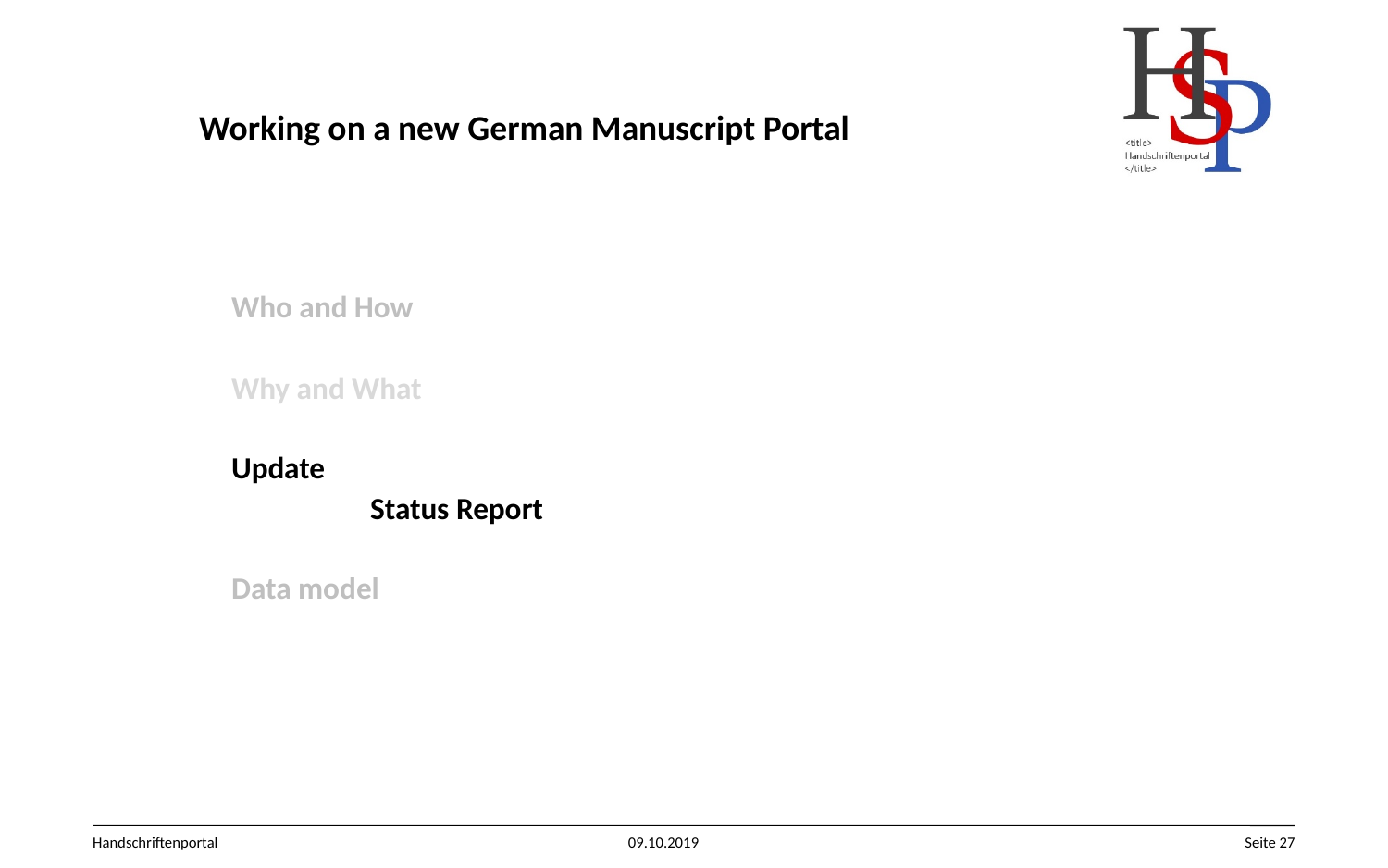

# Working on a new German Manuscript Portal

	Who and How

	Why and What

	Update
		Status Report

	Data model